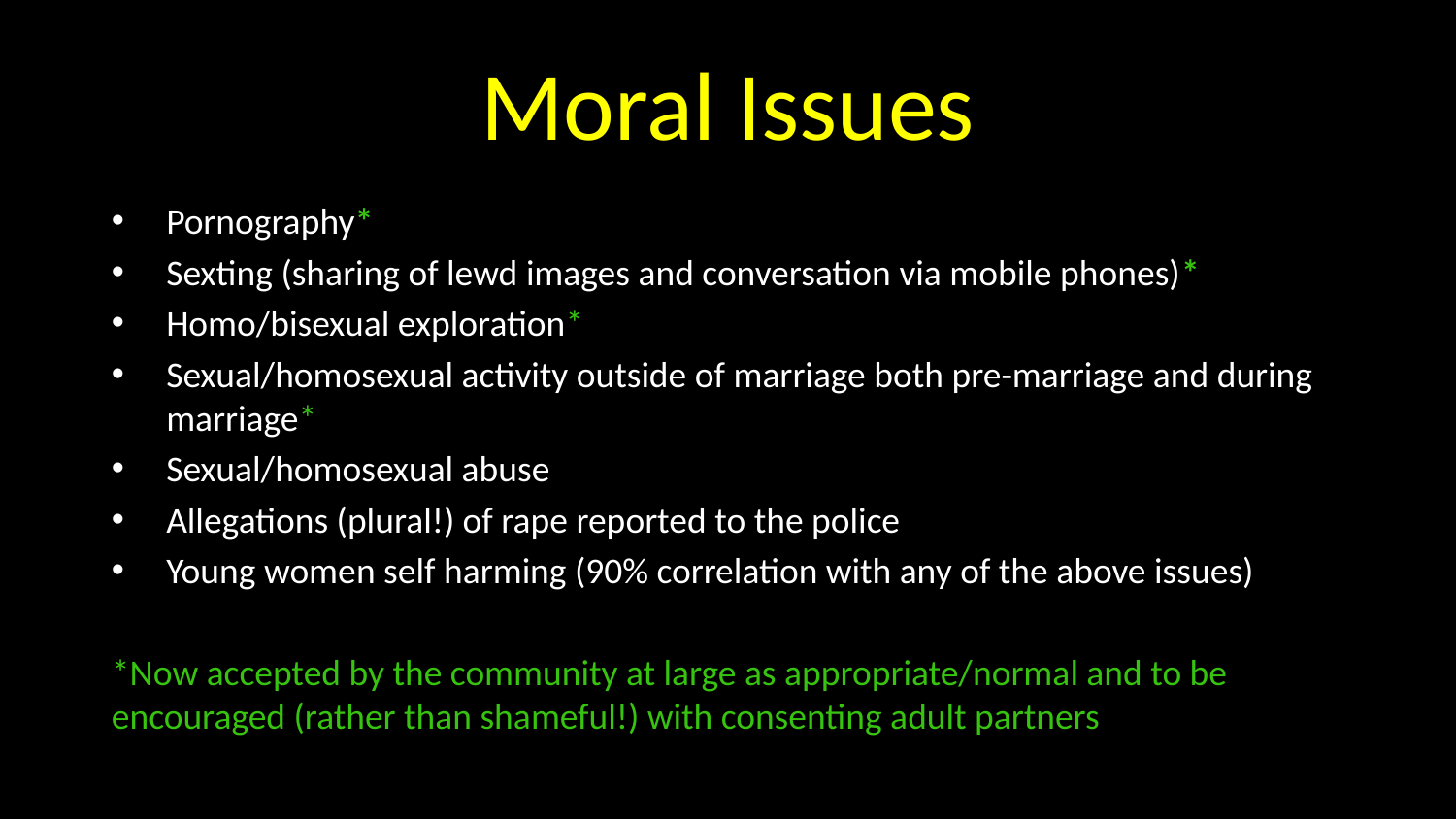

# Moral Issues
Pornography*
Sexting (sharing of lewd images and conversation via mobile phones)*
Homo/bisexual exploration*
Sexual/homosexual activity outside of marriage both pre-marriage and during marriage*
Sexual/homosexual abuse
Allegations (plural!) of rape reported to the police
Young women self harming (90% correlation with any of the above issues)

*Now accepted by the community at large as appropriate/normal and to be encouraged (rather than shameful!) with consenting adult partners